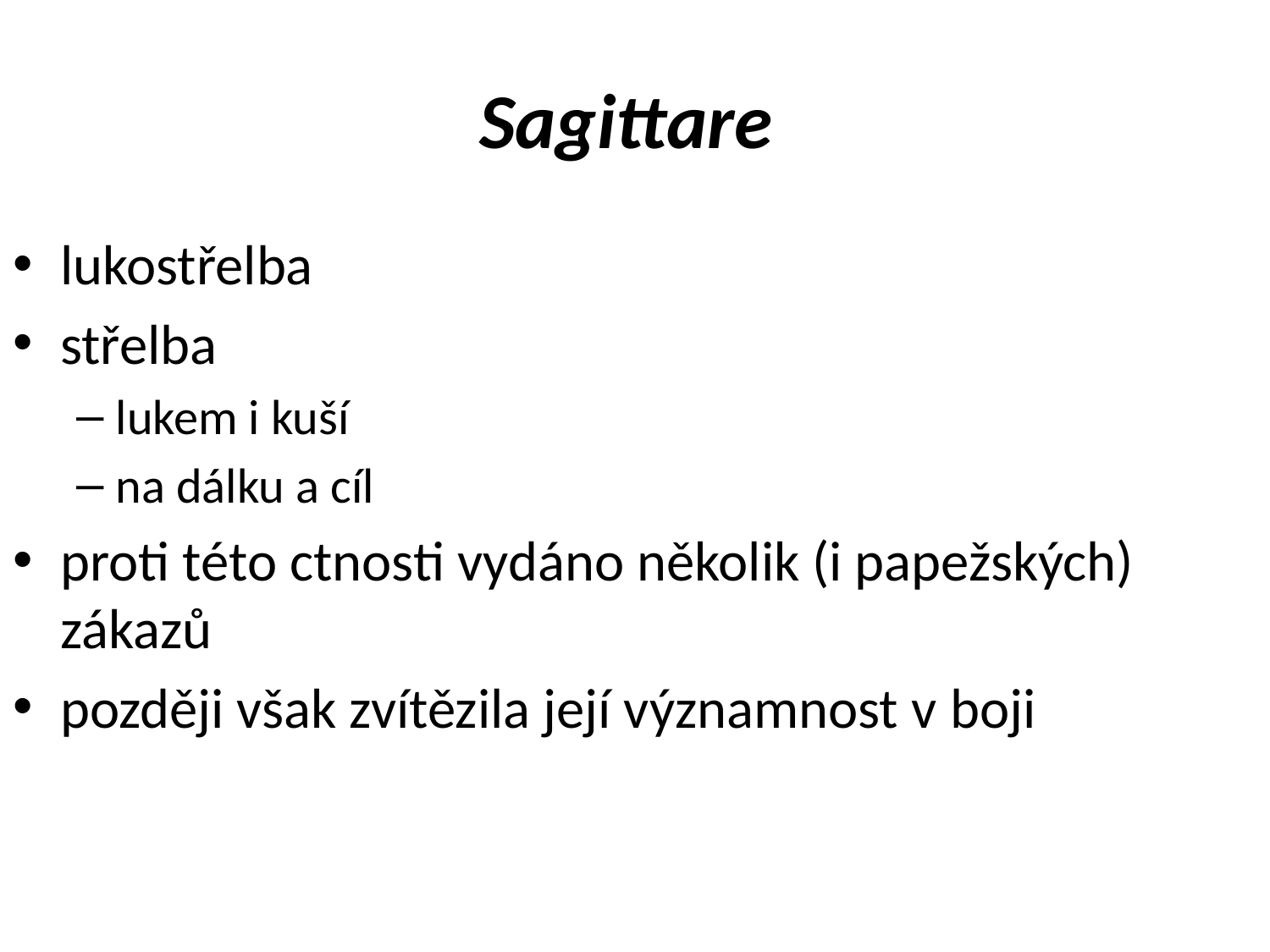

# Sagittare
lukostřelba
střelba
lukem i kuší
na dálku a cíl
proti této ctnosti vydáno několik (i papežských) zákazů
později však zvítězila její významnost v boji